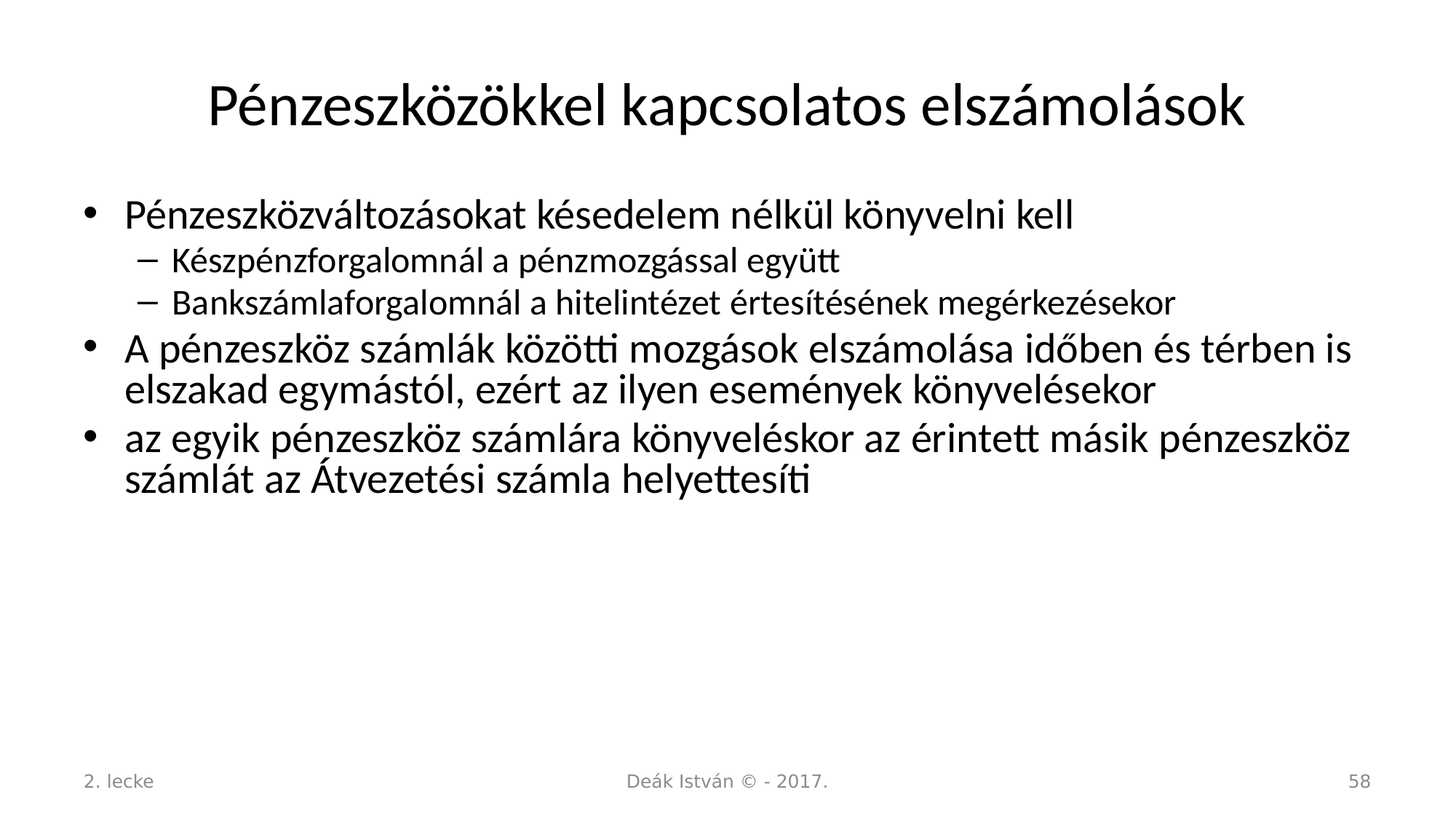

# Pénzeszközökkel kapcsolatos elszámolások
Pénzeszközváltozásokat késedelem nélkül könyvelni kell
Készpénzforgalomnál a pénzmozgással együtt
Bankszámlaforgalomnál a hitelintézet értesítésének megérkezésekor
A pénzeszköz számlák közötti mozgások elszámolása időben és térben is elszakad egymástól, ezért az ilyen események könyvelésekor
az egyik pénzeszköz számlára könyveléskor az érintett másik pénzeszköz számlát az Átvezetési számla helyettesíti
2. lecke
Deák István © - 2017.
58